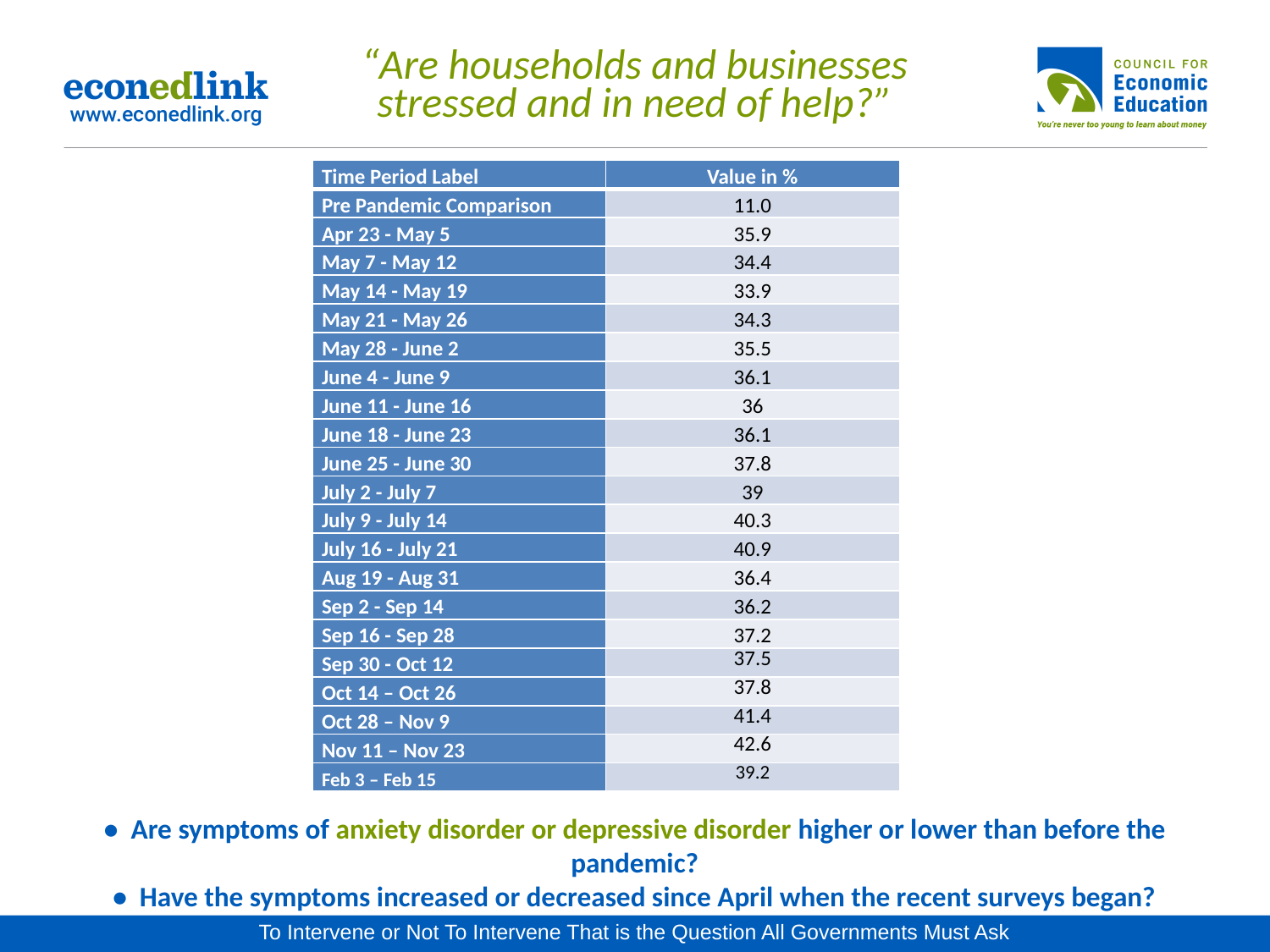

“Are households and businesses stressed and in need of help?”
| Time Period Label | Value in % |
| --- | --- |
| Pre Pandemic Comparison | 11.0 |
| Apr 23 - May 5 | 35.9 |
| May 7 - May 12 | 34.4 |
| May 14 - May 19 | 33.9 |
| May 21 - May 26 | 34.3 |
| May 28 - June 2 | 35.5 |
| June 4 - June 9 | 36.1 |
| June 11 - June 16 | 36 |
| June 18 - June 23 | 36.1 |
| June 25 - June 30 | 37.8 |
| July 2 - July 7 | 39 |
| July 9 - July 14 | 40.3 |
| July 16 - July 21 | 40.9 |
| Aug 19 - Aug 31 | 36.4 |
| Sep 2 - Sep 14 | 36.2 |
| Sep 16 - Sep 28 | 37.2 |
| Sep 30 - Oct 12 | 37.5 |
| Oct 14 – Oct 26 | 37.8 |
| Oct 28 – Nov 9 | 41.4 |
| Nov 11 – Nov 23 | 42.6 |
| Feb 3 – Feb 15 | 39.2 |
# •  Are symptoms of anxiety disorder or depressive disorder higher or lower than before the pandemic? •  Have the symptoms increased or decreased since April when the recent surveys began?